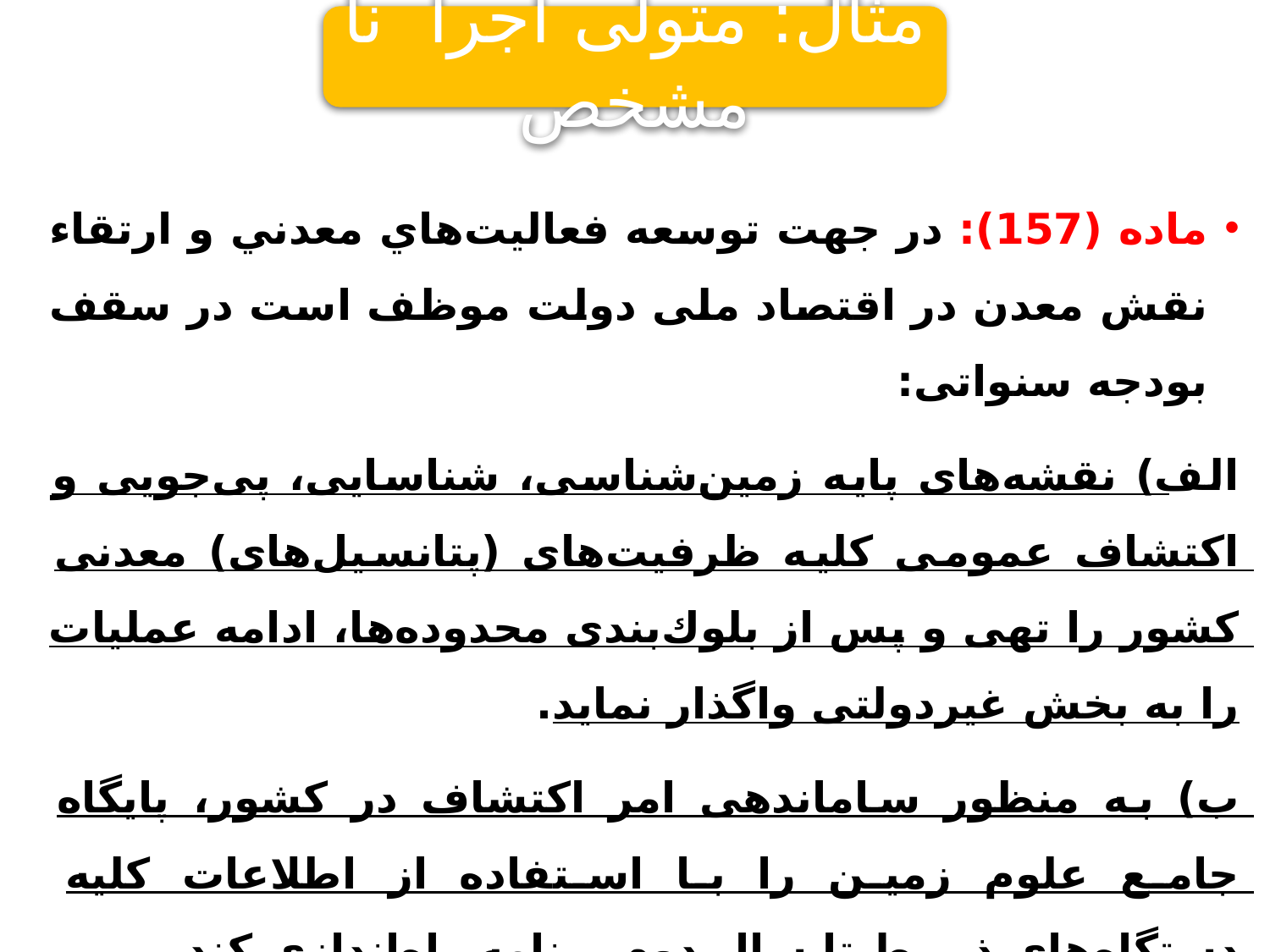

مثال: متولی اجرا  نا مشخص
ماده (157): در جهت توسعه فعاليت‌هاي معدني و ارتقاء نقش معدن در اقتصاد ملی دولت موظف است در سقف بودجه سنواتی:
الف) نقشه‌های پايه زمين‌شناسی، شناسايی، پی‌جويی و اكتشاف عمومی كليه ظرفيت‌های (پتانسيل‌های) معدنی كشور را تهی و پس از بلوك‌بندی محدوده‌ها، ادامه عمليات را به بخش غيردولتی واگذار نمايد.
ب) به منظور ساماندهی امر اكتشاف در كشور، پايگاه جامع علوم زمين را با استفاده از اطلاعات كليه دستگاه‌های ذیربط تا سال دوم برنامه راه‌اندازی كند.